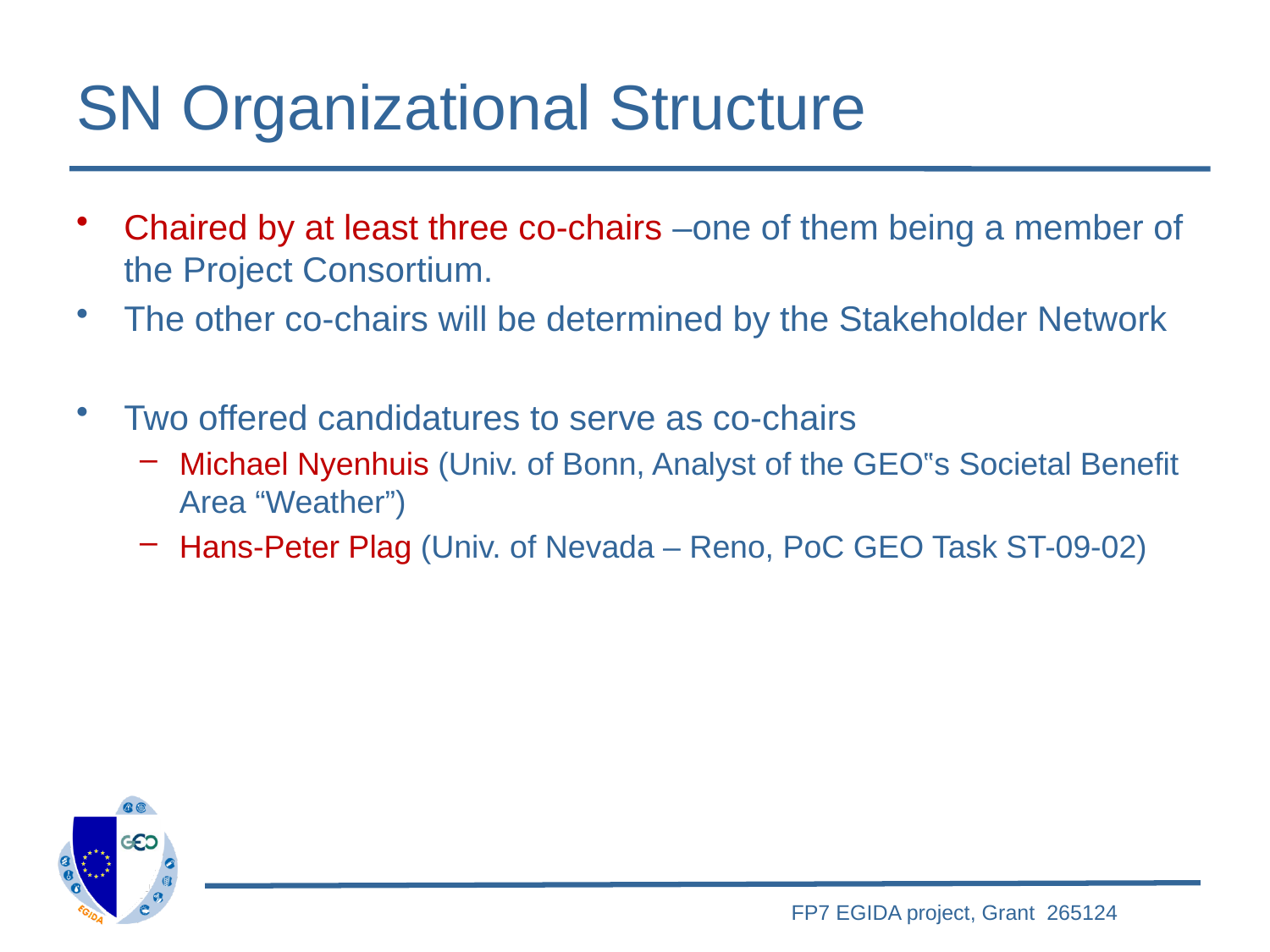

# SN Organizational Structure
Chaired by at least three co-chairs –one of them being a member of the Project Consortium.
The other co-chairs will be determined by the Stakeholder Network

Two offered candidatures to serve as co-chairs
Michael Nyenhuis (Univ. of Bonn, Analyst of the GEO‟s Societal Benefit Area “Weather”)
Hans-Peter Plag (Univ. of Nevada – Reno, PoC GEO Task ST-09-02)